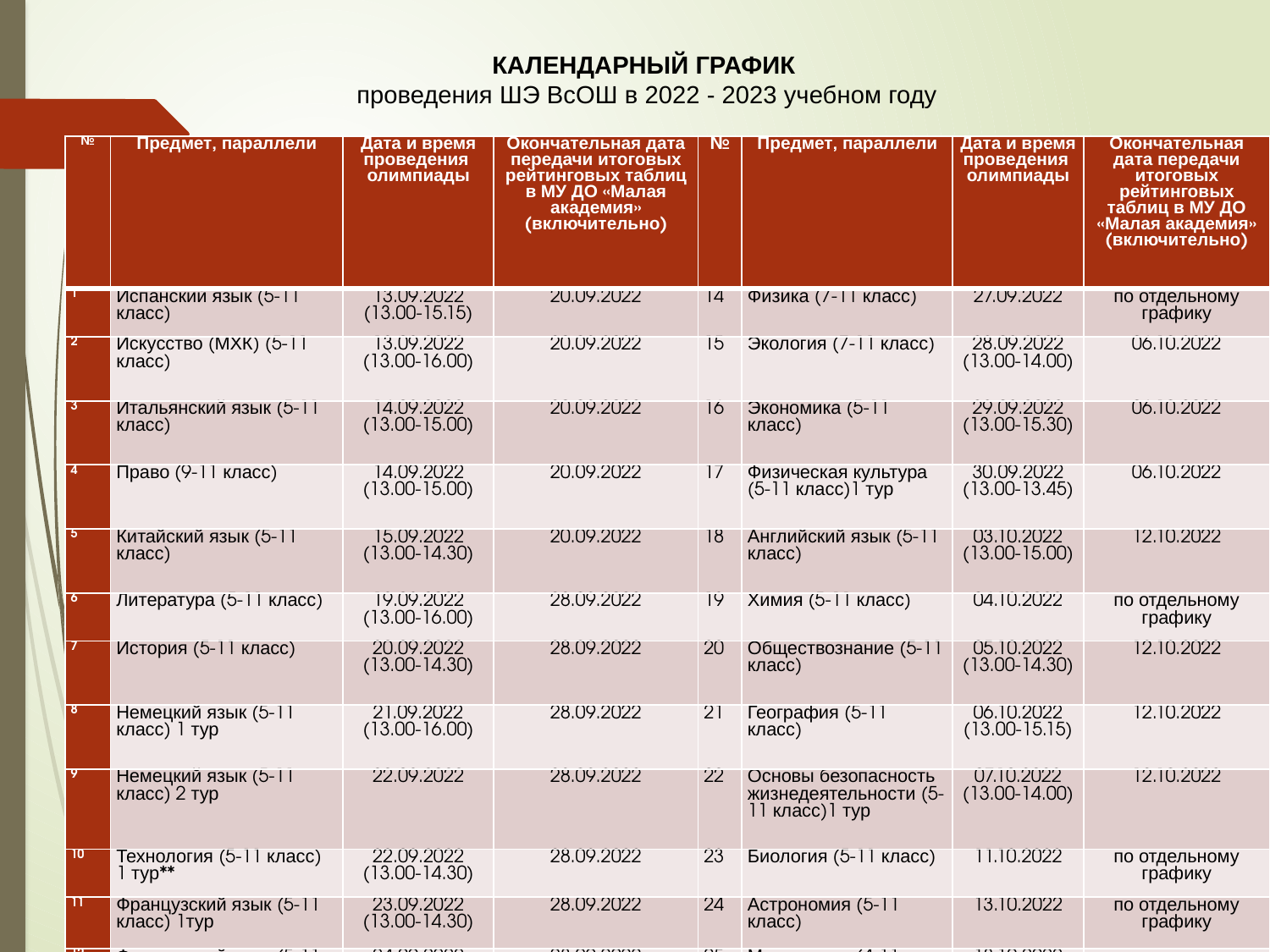

КАЛЕНДАРНЫЙ ГРАФИК
проведения ШЭ ВсОШ в 2022 - 2023 учебном году

| № | Предмет, параллели | Дата и время проведения олимпиады | Окончательная дата передачи итоговых рейтинговых таблиц в МУ ДО «Малая академия» (включительно) | № | Предмет, параллели | Дата и время проведения олимпиады | Окончательная дата передачи итоговых рейтинговых таблиц в МУ ДО «Малая академия» (включительно) |
| --- | --- | --- | --- | --- | --- | --- | --- |
| 1 | Испанский язык (5-11 класс) | 13.09.2022 (13.00-15.15) | 20.09.2022 | 14 | Физика (7-11 класс) | 27.09.2022 | по отдельному графику |
| 2 | Искусство (МХК) (5-11 класс) | 13.09.2022 (13.00-16.00) | 20.09.2022 | 15 | Экология (7-11 класс) | 28.09.2022 (13.00-14.00) | 06.10.2022 |
| 3 | Итальянский язык (5-11 класс) | 14.09.2022 (13.00-15.00) | 20.09.2022 | 16 | Экономика (5-11 класс) | 29.09.2022 (13.00-15.30) | 06.10.2022 |
| 4 | Право (9-11 класс) | 14.09.2022 (13.00-15.00) | 20.09.2022 | 17 | Физическая культура (5-11 класс)1 тур | 30.09.2022 (13.00-13.45) | 06.10.2022 |
| 5 | Китайский язык (5-11 класс) | 15.09.2022 (13.00-14.30) | 20.09.2022 | 18 | Английский язык (5-11 класс) | 03.10.2022 (13.00-15.00) | 12.10.2022 |
| 6 | Литература (5-11 класс) | 19.09.2022 (13.00-16.00) | 28.09.2022 | 19 | Химия (5-11 класс) | 04.10.2022 | по отдельному графику |
| 7 | История (5-11 класс) | 20.09.2022 (13.00-14.30) | 28.09.2022 | 20 | Обществознание (5-11 класс) | 05.10.2022 (13.00-14.30) | 12.10.2022 |
| 8 | Немецкий язык (5-11 класс) 1 тур | 21.09.2022 (13.00-16.00) | 28.09.2022 | 21 | География (5-11 класс) | 06.10.2022 (13.00-15.15) | 12.10.2022 |
| 9 | Немецкий язык (5-11 класс) 2 тур | 22.09.2022 | 28.09.2022 | 22 | Основы безопасность жизнедеятельности (5-11 класс)1 тур | 07.10.2022 (13.00-14.00) | 12.10.2022 |
| 10 | Технология (5-11 класс) 1 тур\*\* | 22.09.2022 (13.00-14.30) | 28.09.2022 | 23 | Биология (5-11 класс) | 11.10.2022 | по отдельному графику |
| 11 | Французский язык (5-11 класс) 1тур | 23.09.2022 (13.00-14.30) | 28.09.2022 | 24 | Астрономия (5-11 класс) | 13.10.2022 | по отдельному графику |
| 12 | Французский язык (5-11 класс) 2тур | 24.09.2022 | 28.09.2022 | 25 | Математика (4-11 класс) | 18.10.2022 | по отдельному графику |
| 13 | Русский язык (4-11 класс) | 26.09.2022 (13.00-15.00) | 06.10.2022 | 26 | Информатика (5-11 класс) | 25.10.2022 | по отдельному графику |